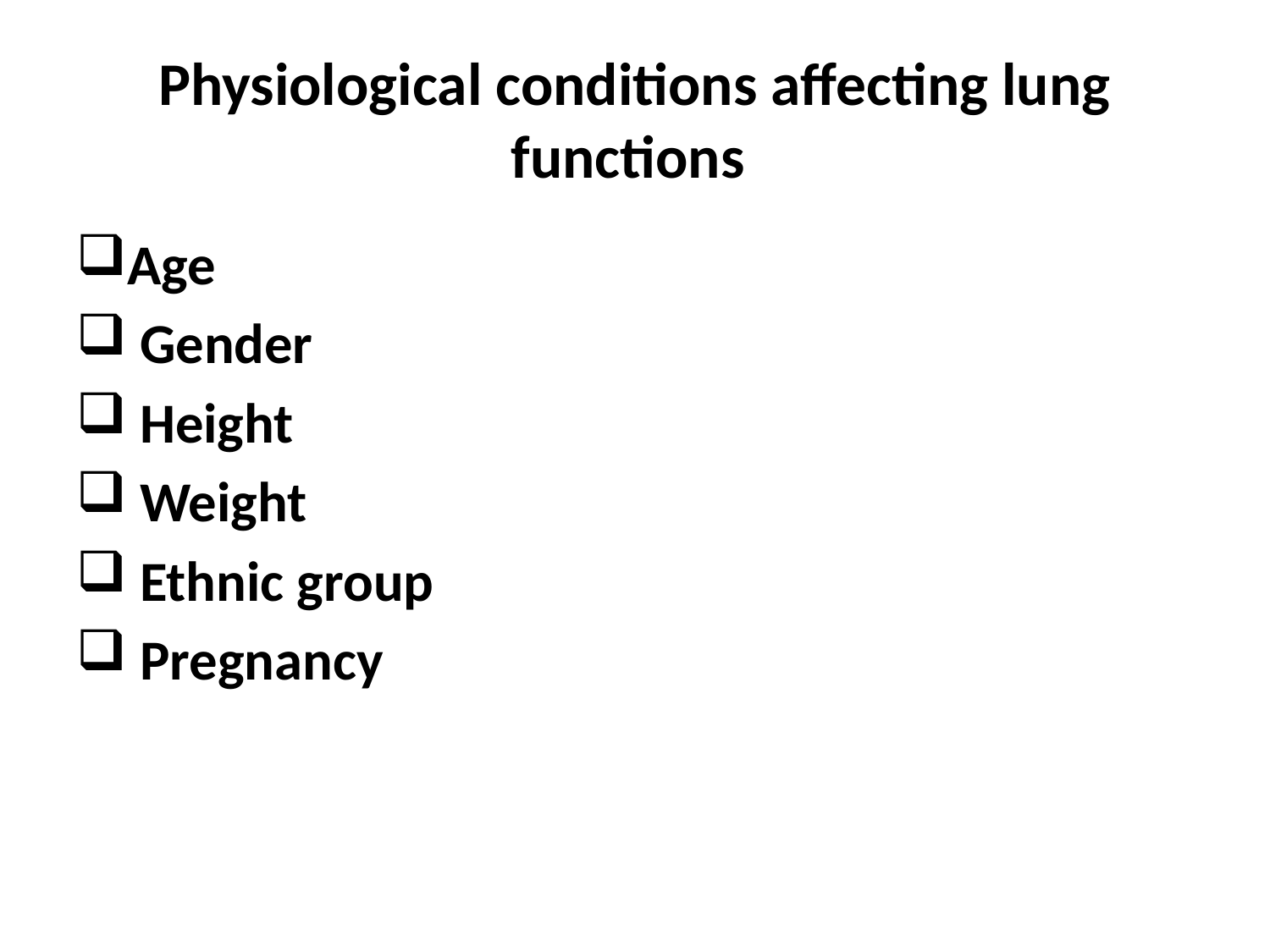

# Physiological conditions affecting lung functions
Age
 Gender
 Height
 Weight
 Ethnic group
 Pregnancy